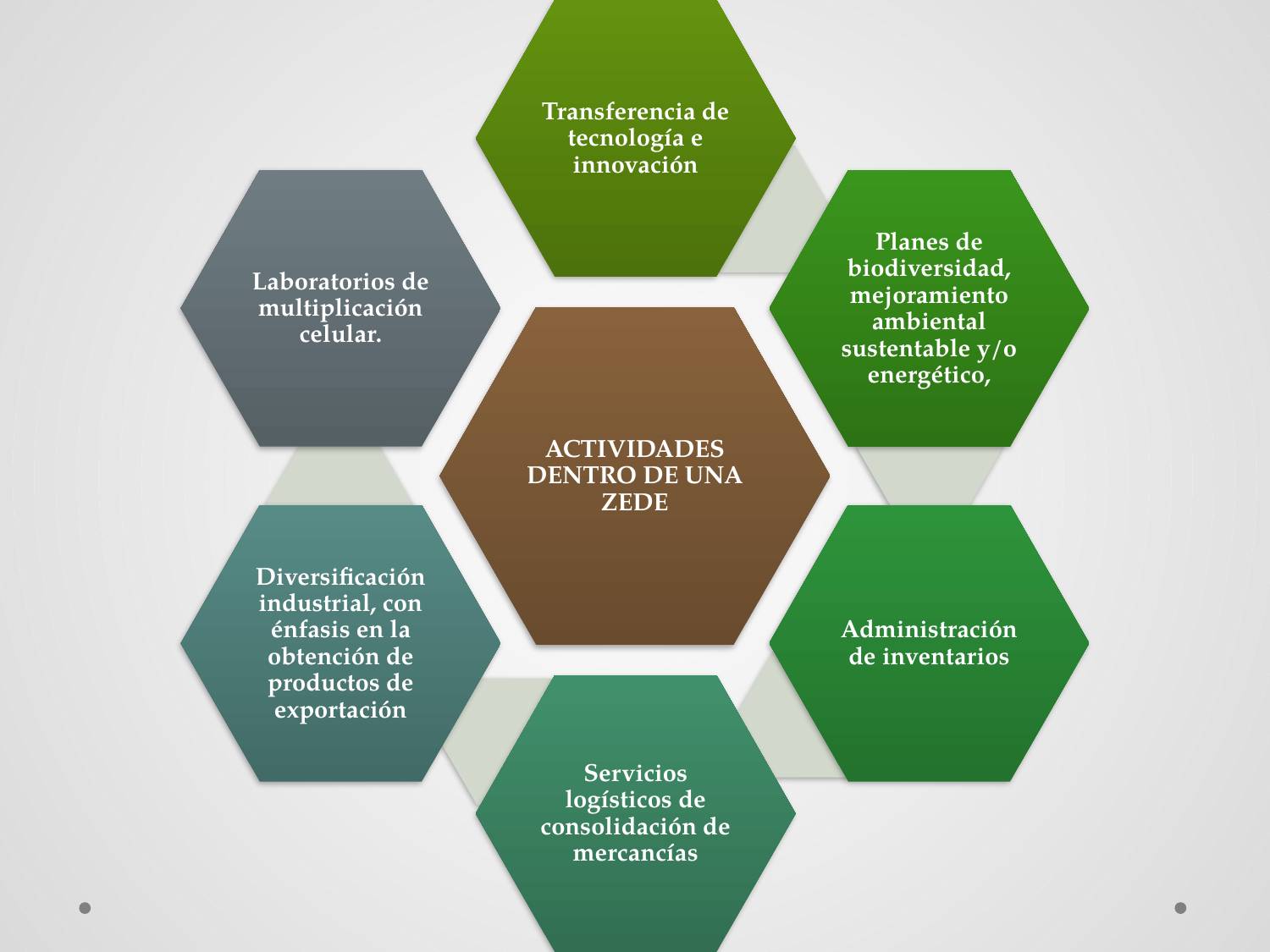

ACTIVIDADES DENTRO DE UNA ZEDE
Transferencia de tecnología e innovación
Planes de biodiversidad, mejoramiento ambiental sustentable y/o energético,
Administración de inventarios
Servicios logísticos de consolidación de mercancías
Diversificación industrial, con énfasis en la obtención de productos de exportación
Laboratorios de multiplicación celular.